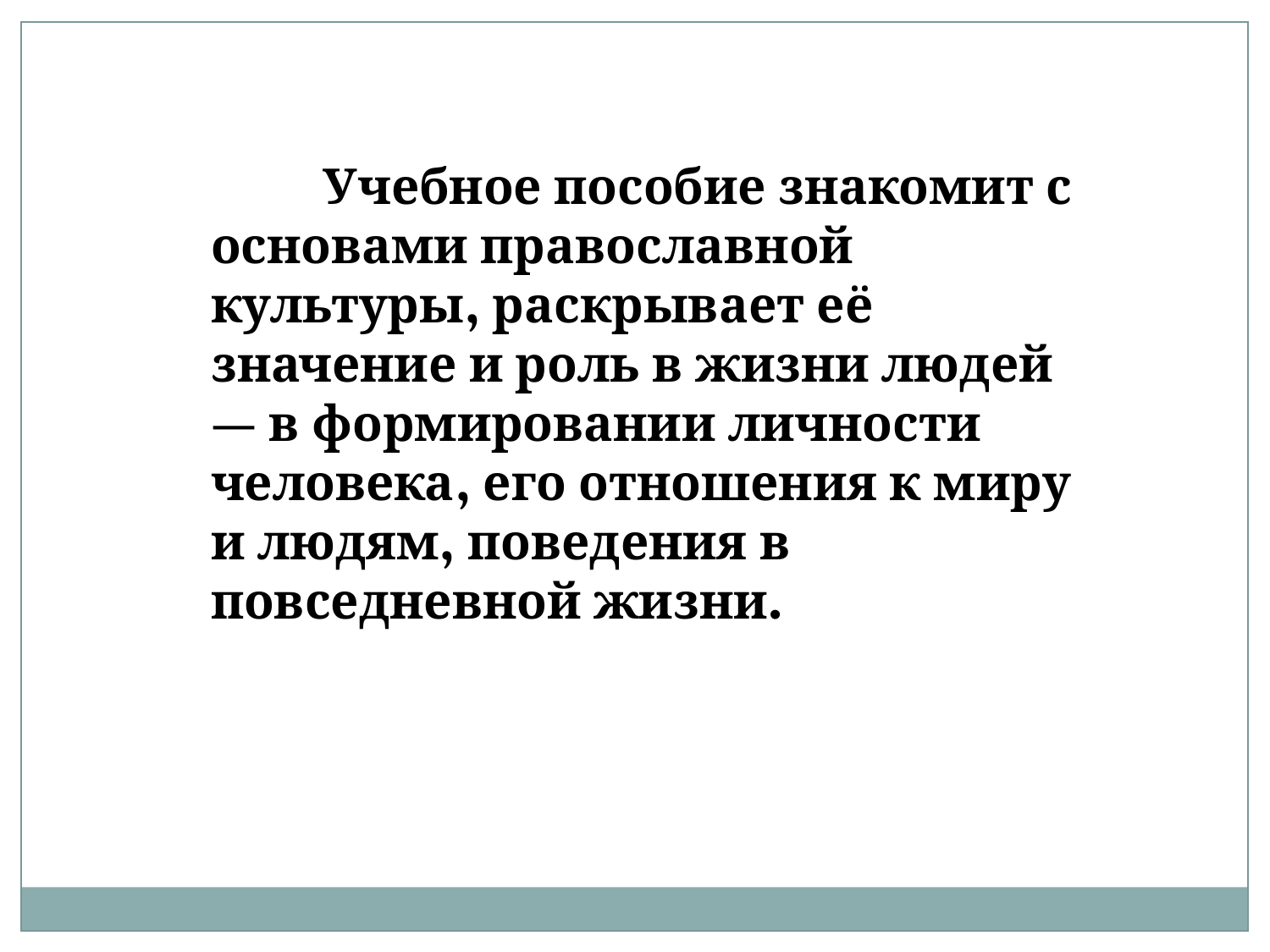

Учебное пособие знакомит с основами православной культуры, раскрывает её значение и роль в жизни людей — в формировании личности человека, его отношения к миру и людям, поведения в повседневной жизни.